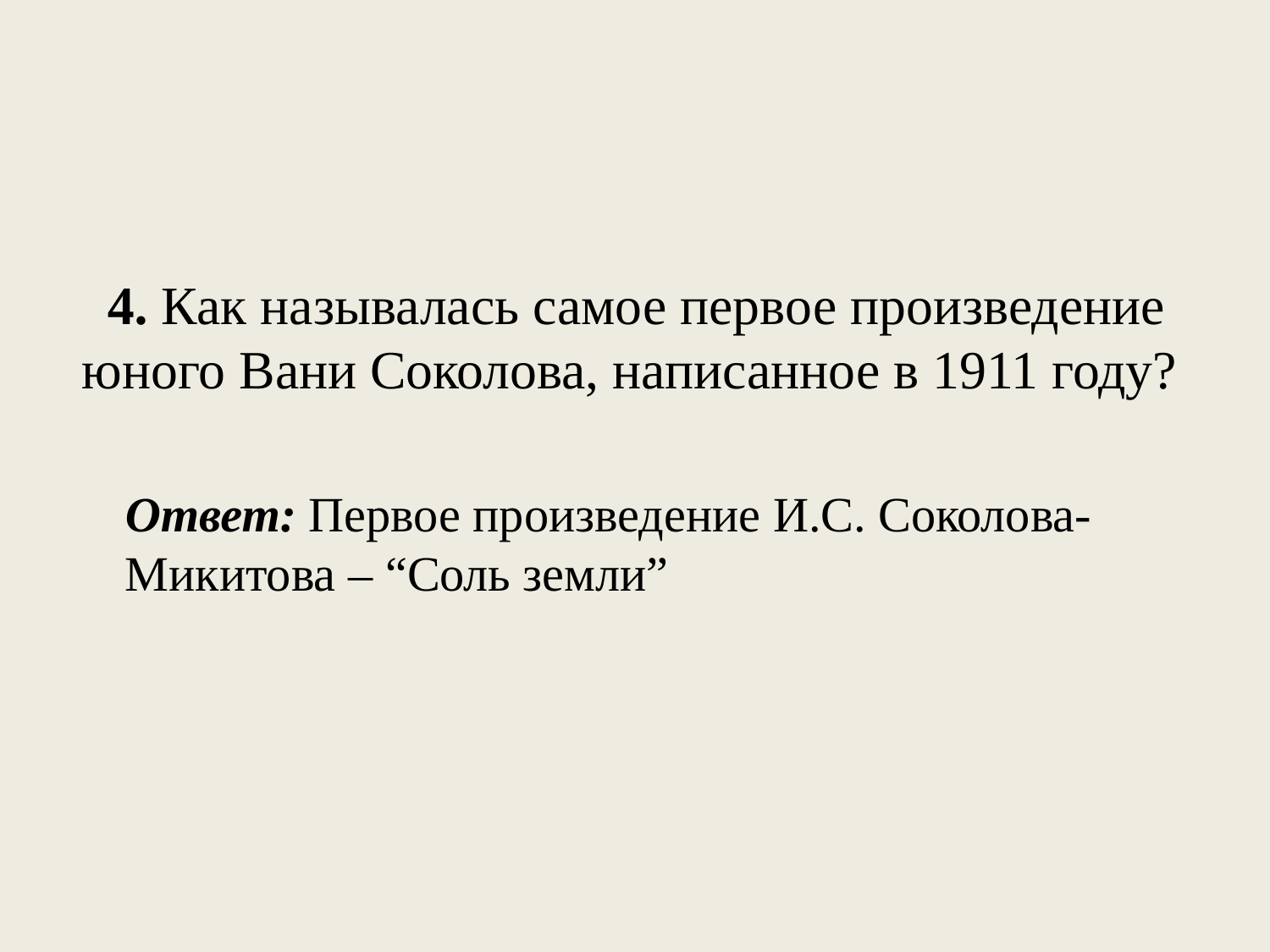

# 4. Как называлась самое первое произведение юного Вани Соколова, написанное в 1911 году?
Ответ: Первое произведение И.С. Соколова-Микитова – “Соль земли”